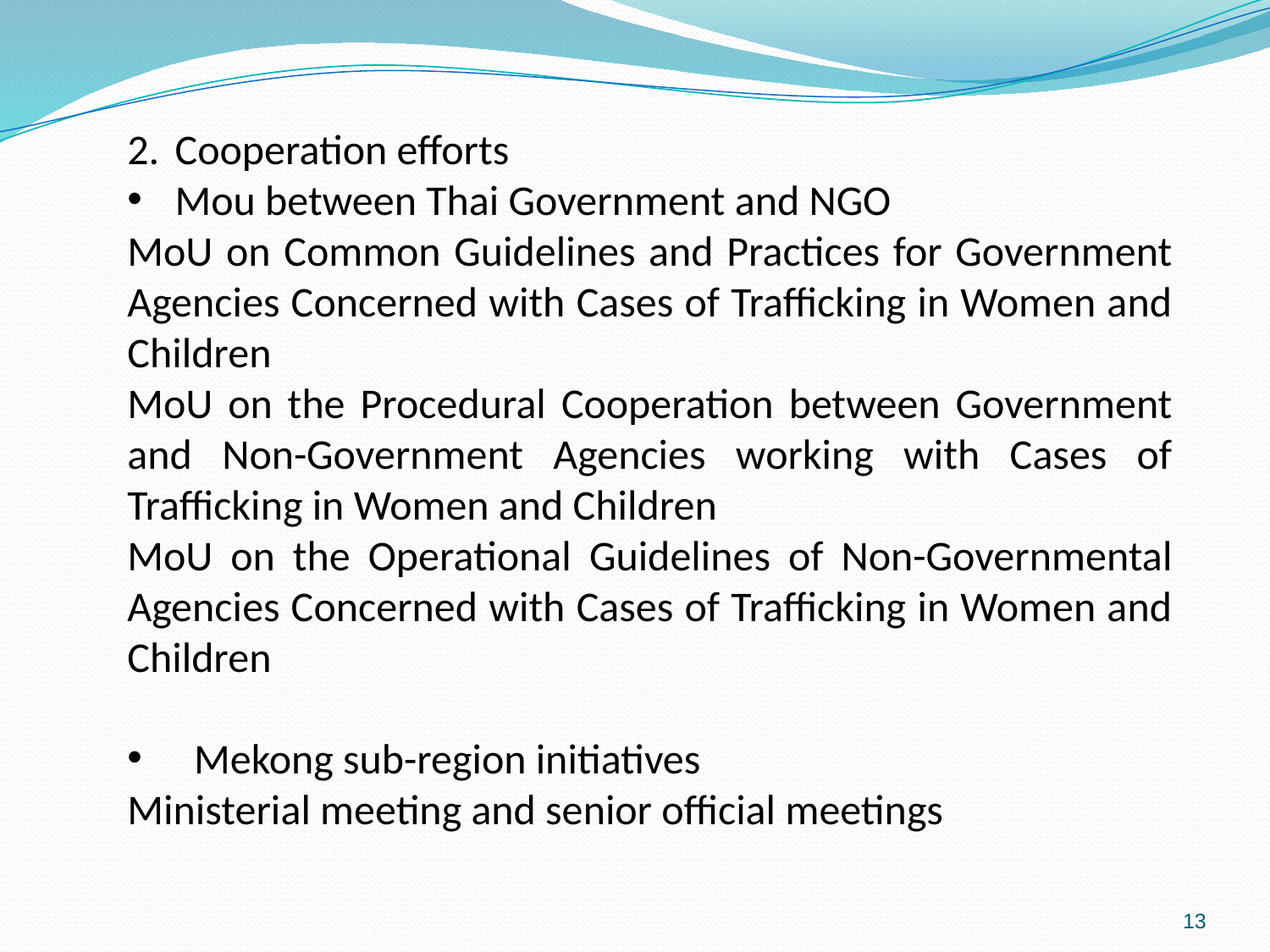

Cooperation efforts
Mou between Thai Government and NGO
MoU on Common Guidelines and Practices for Government Agencies Concerned with Cases of Trafficking in Women and Children
MoU on the Procedural Cooperation between Government and Non-Government Agencies working with Cases of Trafficking in Women and Children
MoU on the Operational Guidelines of Non-Governmental Agencies Concerned with Cases of Trafficking in Women and Children

  Mekong sub-region initiatives
Ministerial meeting and senior official meetings

13